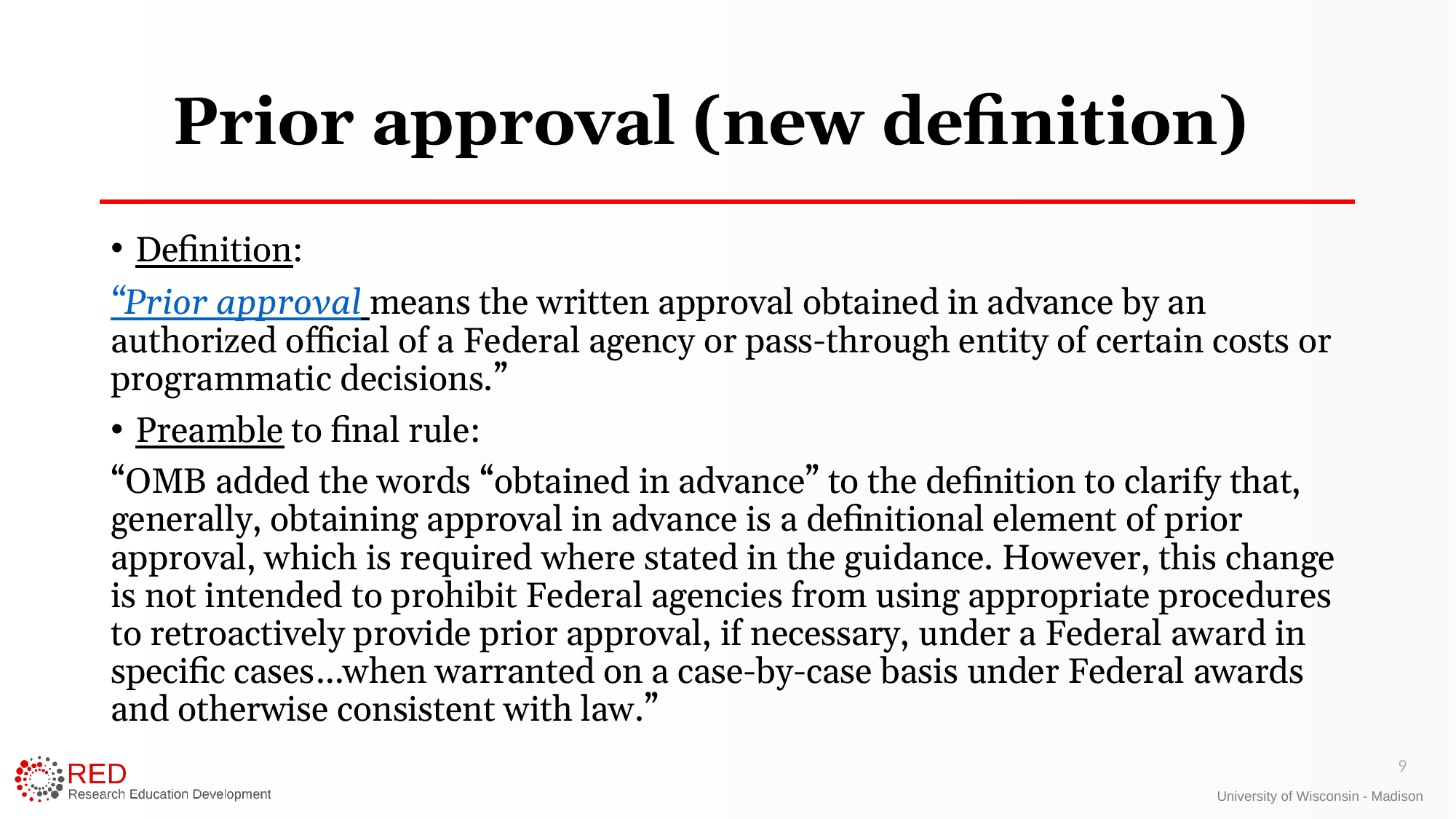

# Prior approval (new definition)
Definition:
“Prior approval means the written approval obtained in advance by an authorized official of a Federal agency or pass-through entity of certain costs or programmatic decisions.”
Preamble to final rule:
“OMB added the words “obtained in advance” to the definition to clarify that, generally, obtaining approval in advance is a definitional element of prior approval, which is required where stated in the guidance. However, this change is not intended to prohibit Federal agencies from using appropriate procedures to retroactively provide prior approval, if necessary, under a Federal award in specific cases…when warranted on a case-by-case basis under Federal awards and otherwise consistent with law.”
9